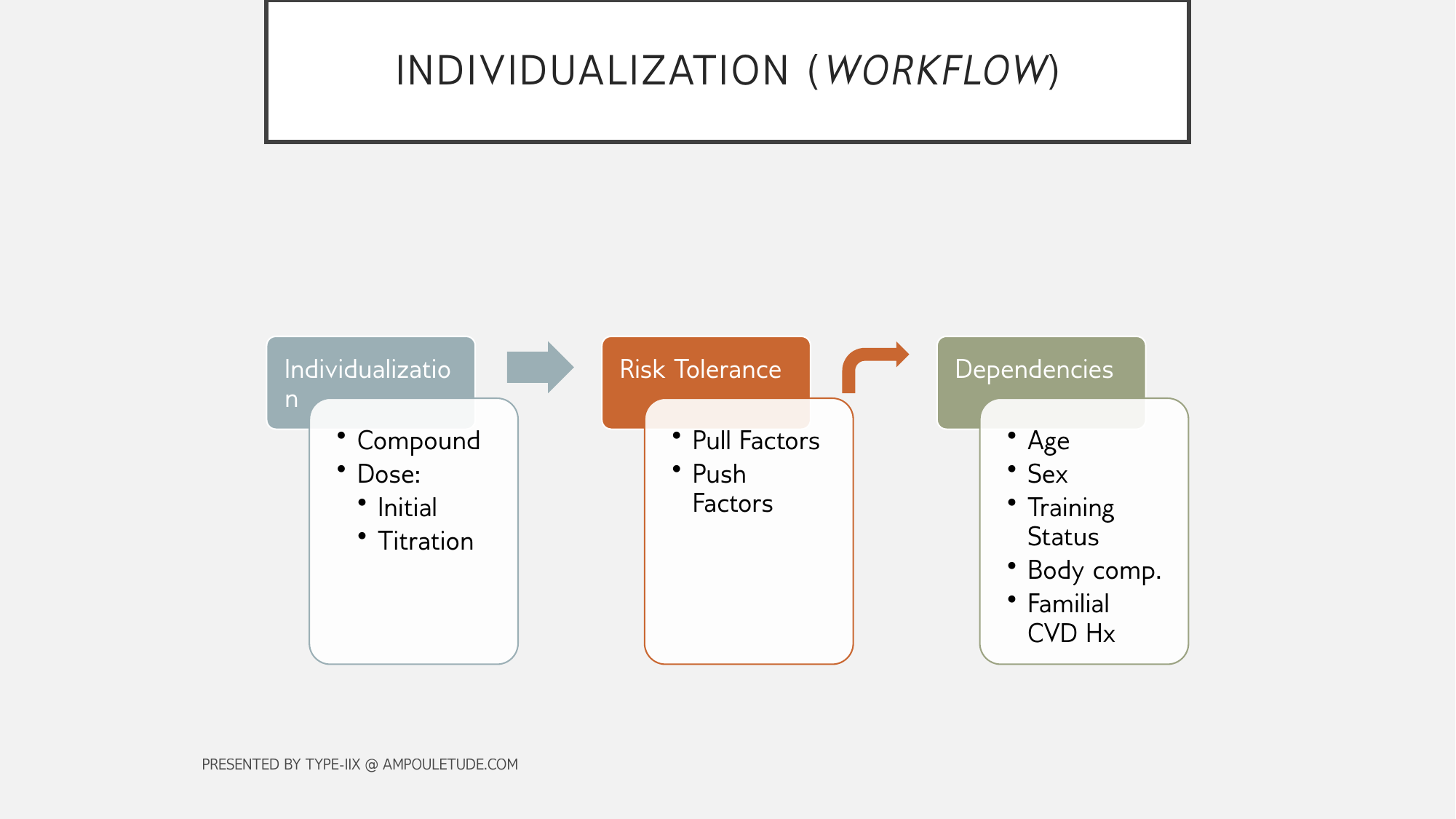

# INDIVIDUALIZATION (WORKFLOW)
Individualization
Compound
Dose:
Initial
Titration

Risk Tolerance
Pull Factors
Push Factors

Dependencies
Age
Sex
Training Status
Body comp.
Familial CVD Hx
PRESENTED BY TYPE-IIX @ AMPOULETUDE.COM